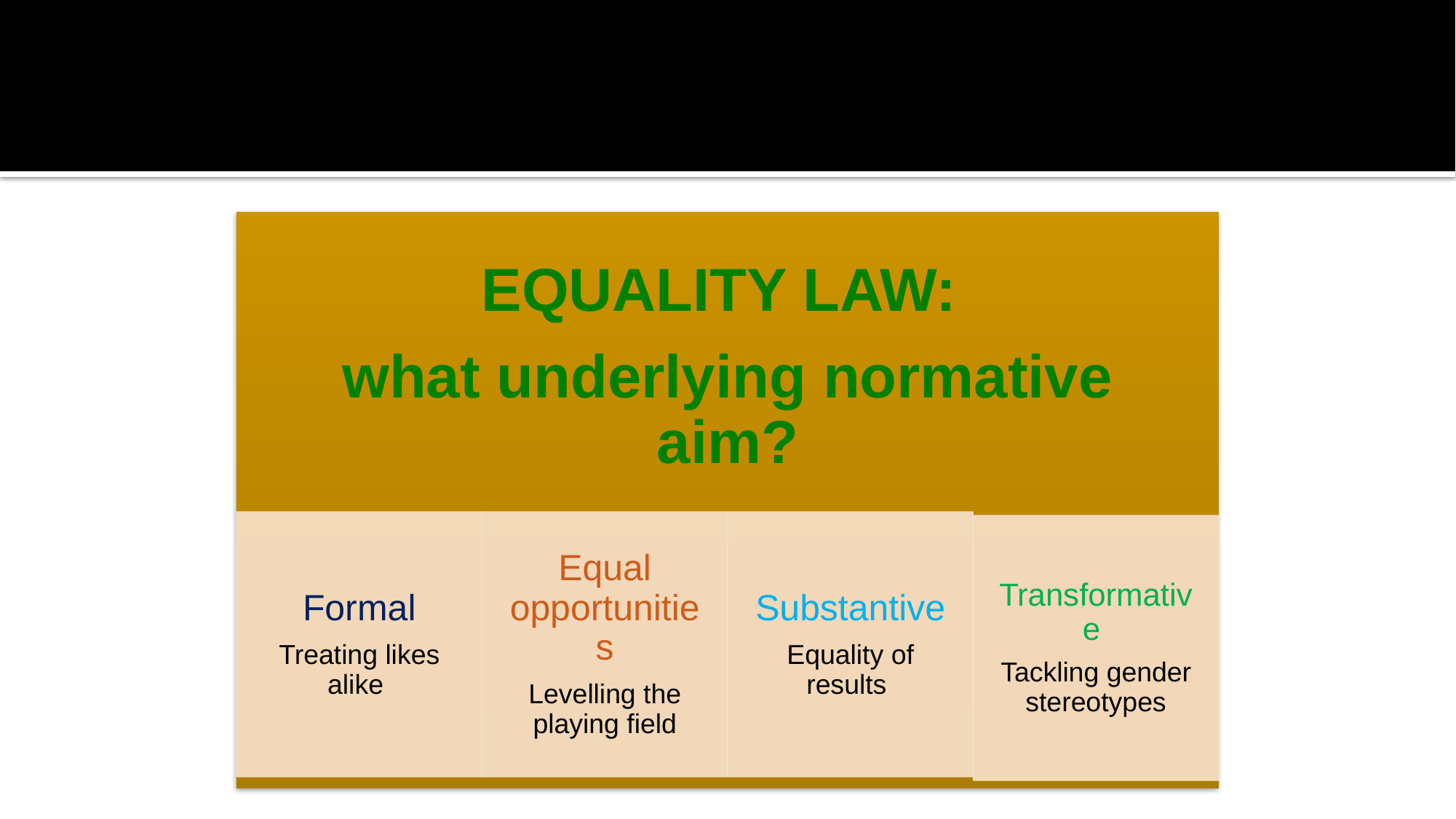

#
EQUALITY LAW:
what underlying normative aim?
Formal
Treating likes alike
Equal opportunities
Levelling the playing field
Substantive
Equality of results
Transformative
Tackling gender stereotypes